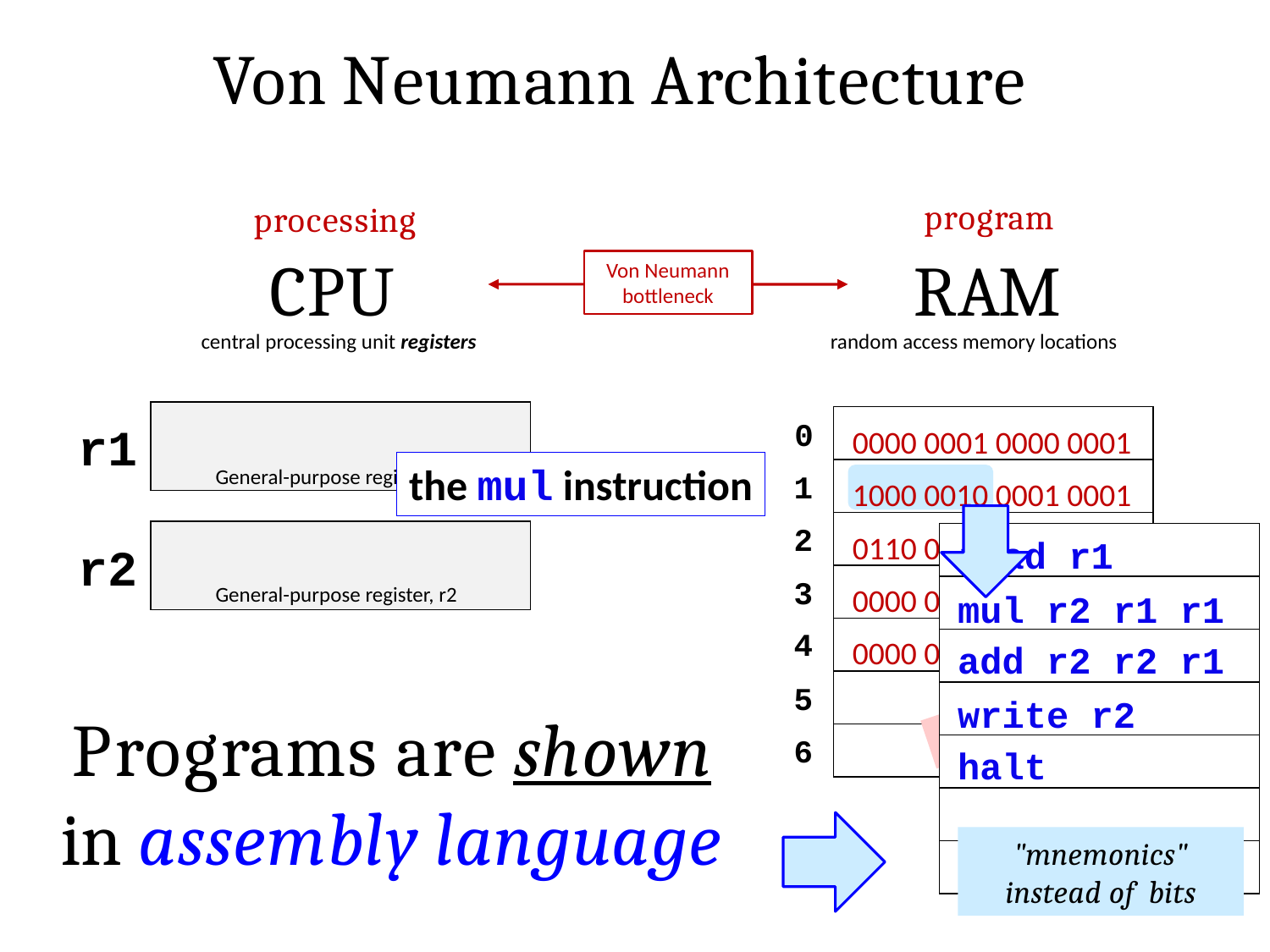

Von Neumann Architecture

program
processing
CPU
RAM
Von Neumann bottleneck

central processing unit registers
random access memory locations
0000 0001 0000 0001
1000 0010 0001 0001
0110 0010 0010 0001
0000 0010 0000 0010
0000 0000 0000 0000

0
r1
the mul instruction

1
General-purpose register, r1

2

read r1
r2

3

mul r2 r1 r1
General-purpose register, r2

4

add r2 r2 r1

5

write r2
Programs are shown in assembly language
(all bits)

6

halt

"mnemonics" instead of  bits